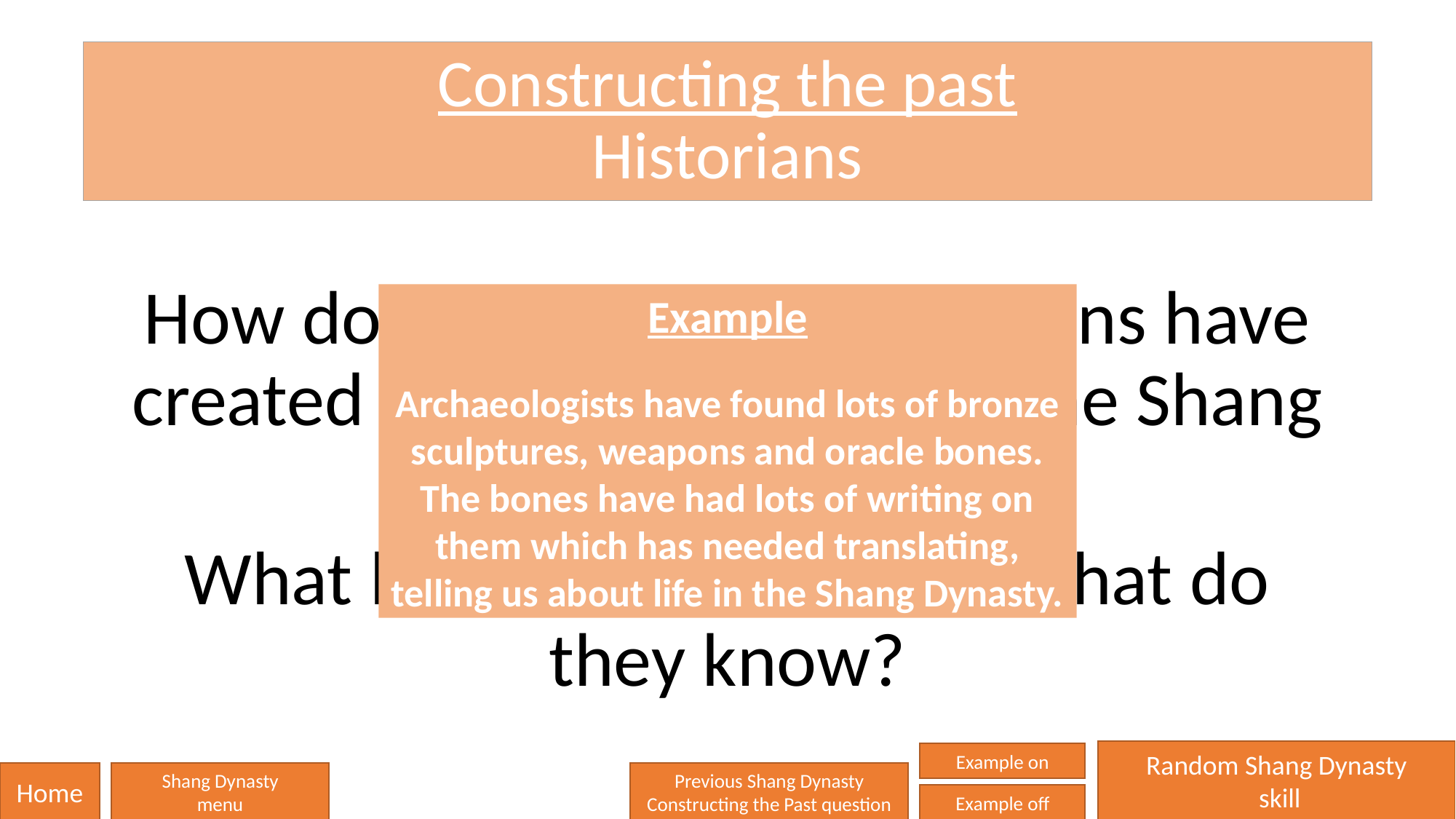

# Constructing the past Historians
How do you think that historians have created an understanding of the Shang Dynasty?
What have they found and what do they know?
Example

Archaeologists have found lots of bronze sculptures, weapons and oracle bones. The bones have had lots of writing on them which has needed translating, telling us about life in the Shang Dynasty.
Random Shang Dynasty
 skill
Example on
Home
Shang Dynasty
menu
Previous Shang Dynasty
Constructing the Past question
Example off